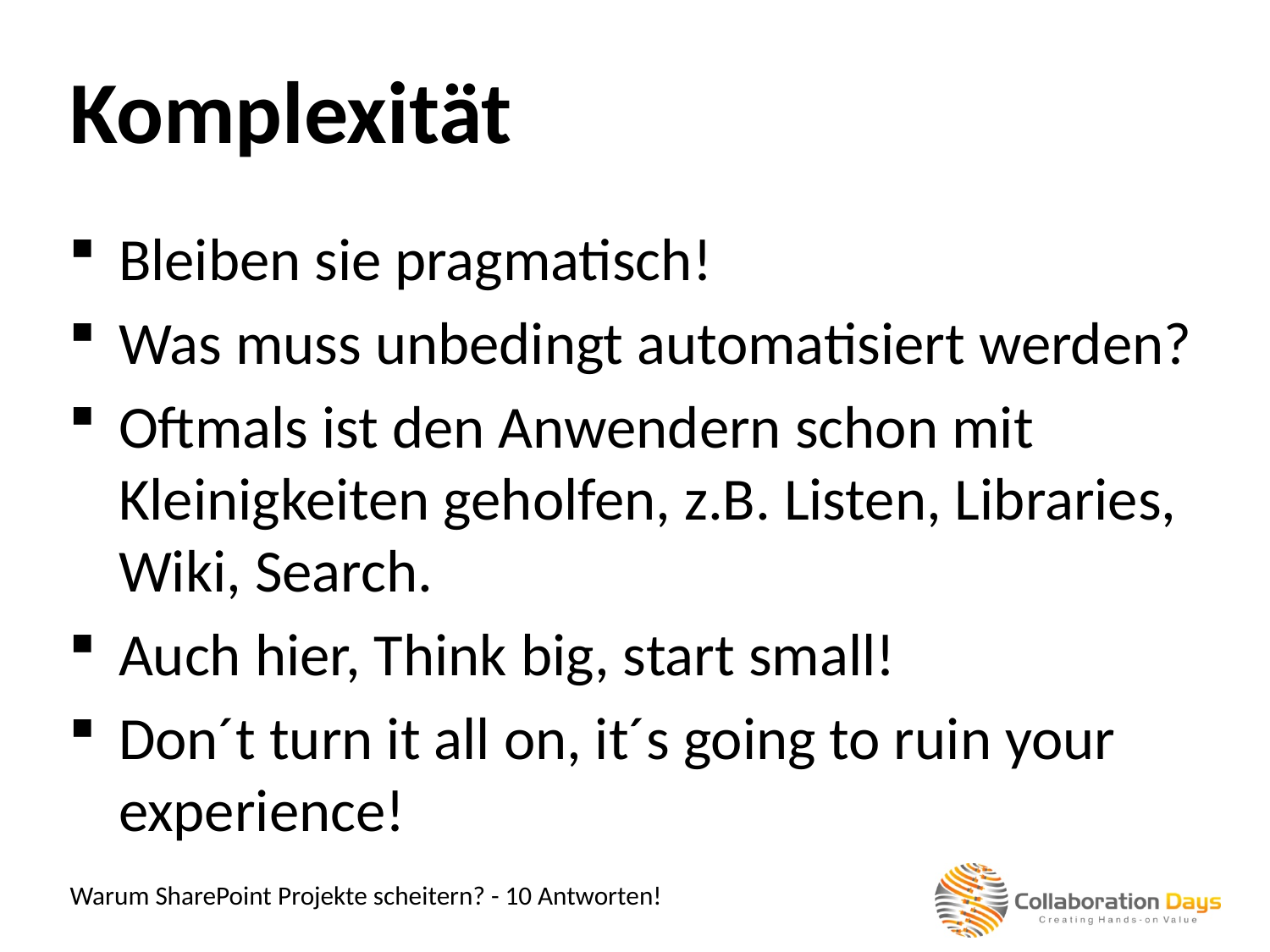

Komplexität
Bleiben sie pragmatisch!
Was muss unbedingt automatisiert werden?
Oftmals ist den Anwendern schon mit Kleinigkeiten geholfen, z.B. Listen, Libraries, Wiki, Search.
Auch hier, Think big, start small!
Don´t turn it all on, it´s going to ruin your experience!

Warum SharePoint Projekte scheitern? - 10 Antworten!